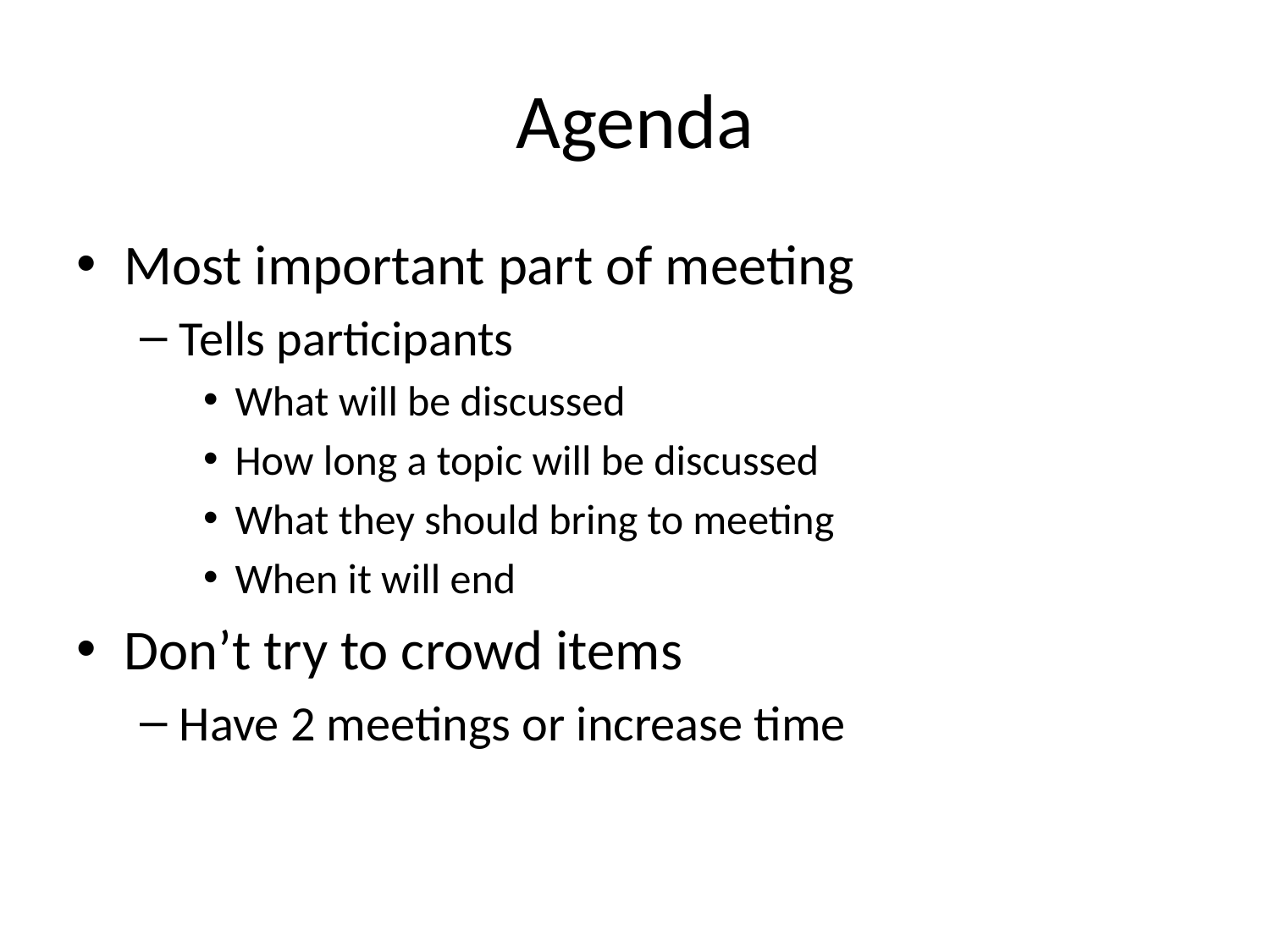

# Agenda
Most important part of meeting
Tells participants
What will be discussed
How long a topic will be discussed
What they should bring to meeting
When it will end
Don’t try to crowd items
Have 2 meetings or increase time